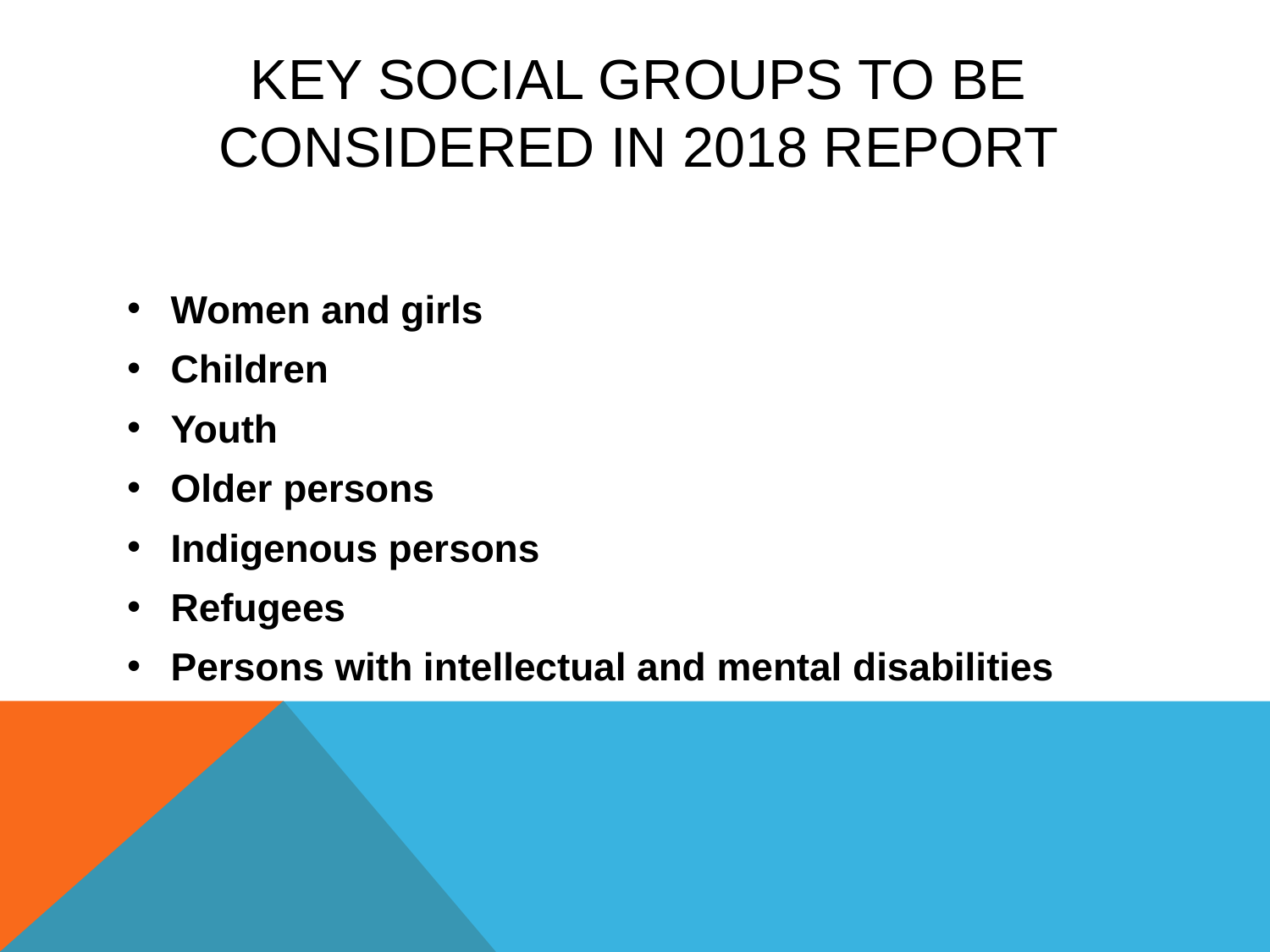

# key social groups to be considered in 2018 report

Women and girls
Children
Youth
Older persons
Indigenous persons
Refugees
Persons with intellectual and mental disabilities